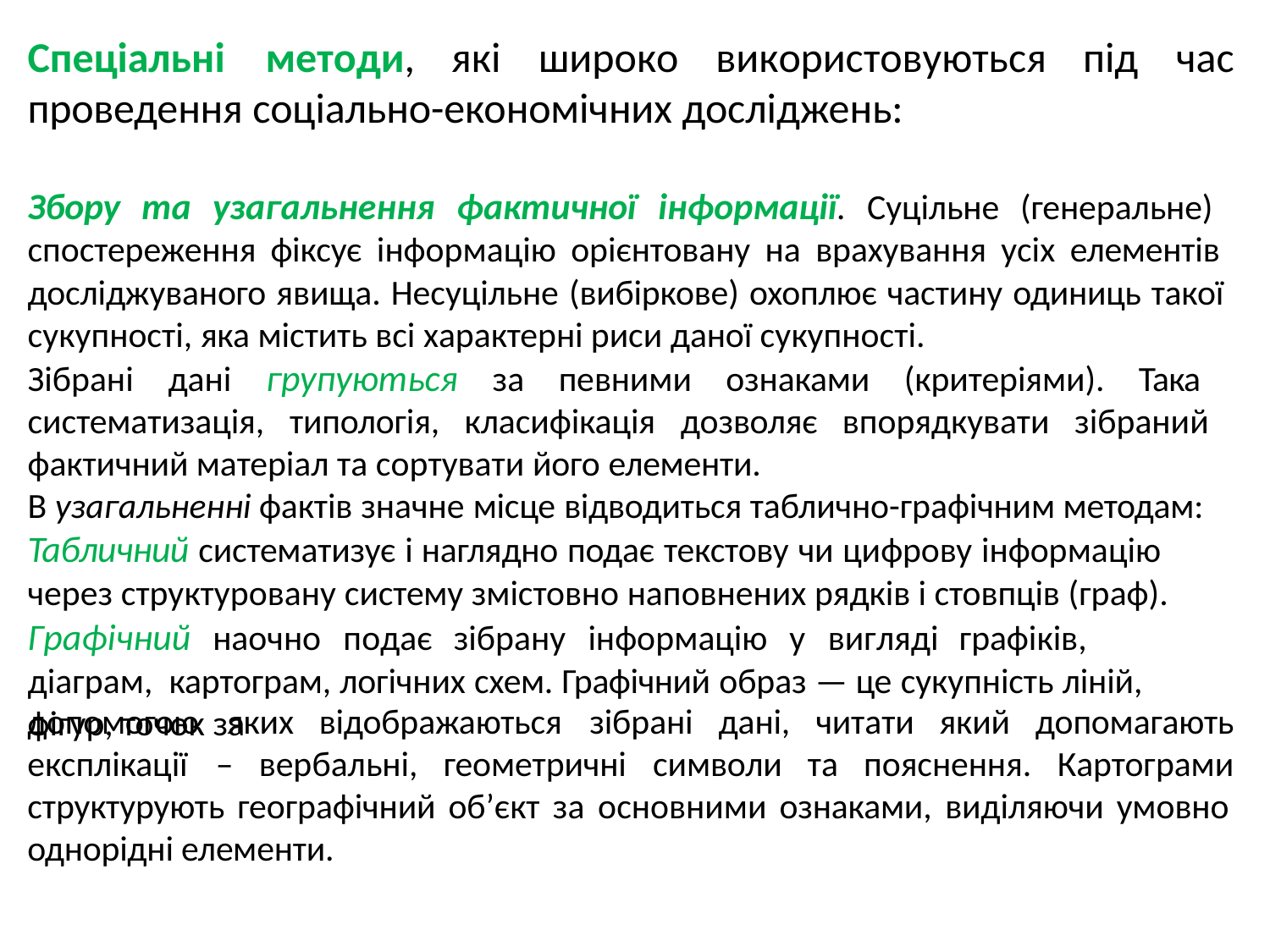

# Спеціальні	методи,	які	широко	використовуються	під	час
проведення соціально-економічних досліджень:
Збору та узагальнення фактичної інформації. Суцільне (генеральне)  спостереження фіксує інформацію орієнтовану на врахування усіх елементів  досліджуваного явища. Несуцільне (вибіркове) охоплює частину одиниць такої  сукупності, яка містить всі характерні риси даної сукупності.
Зібрані дані групуються за певними ознаками (критеріями). Така  систематизація, типологія, класифікація дозволяє впорядкувати зібраний  фактичний матеріал та сортувати його елементи.
В узагальненні фактів значне місце відводиться таблично-графічним методам:  Табличний систематизує і наглядно подає текстову чи цифрову інформацію  через структуровану систему змістовно наповнених рядків і стовпців (граф).
Графічний	наочно	подає	зібрану	інформацію	у	вигляді	графіків,	діаграм,  картограм, логічних схем. Графічний образ — це сукупність ліній, фігур, точок за
допомогою	яких	відображаються
зібрані	дані,	читати	який	допомагають
Картограми
експлікації	–	вербальні,	геометричні	символи	та	пояснення.
структурують географічний об’єкт за основними ознаками, виділяючи умовно
однорідні елементи.